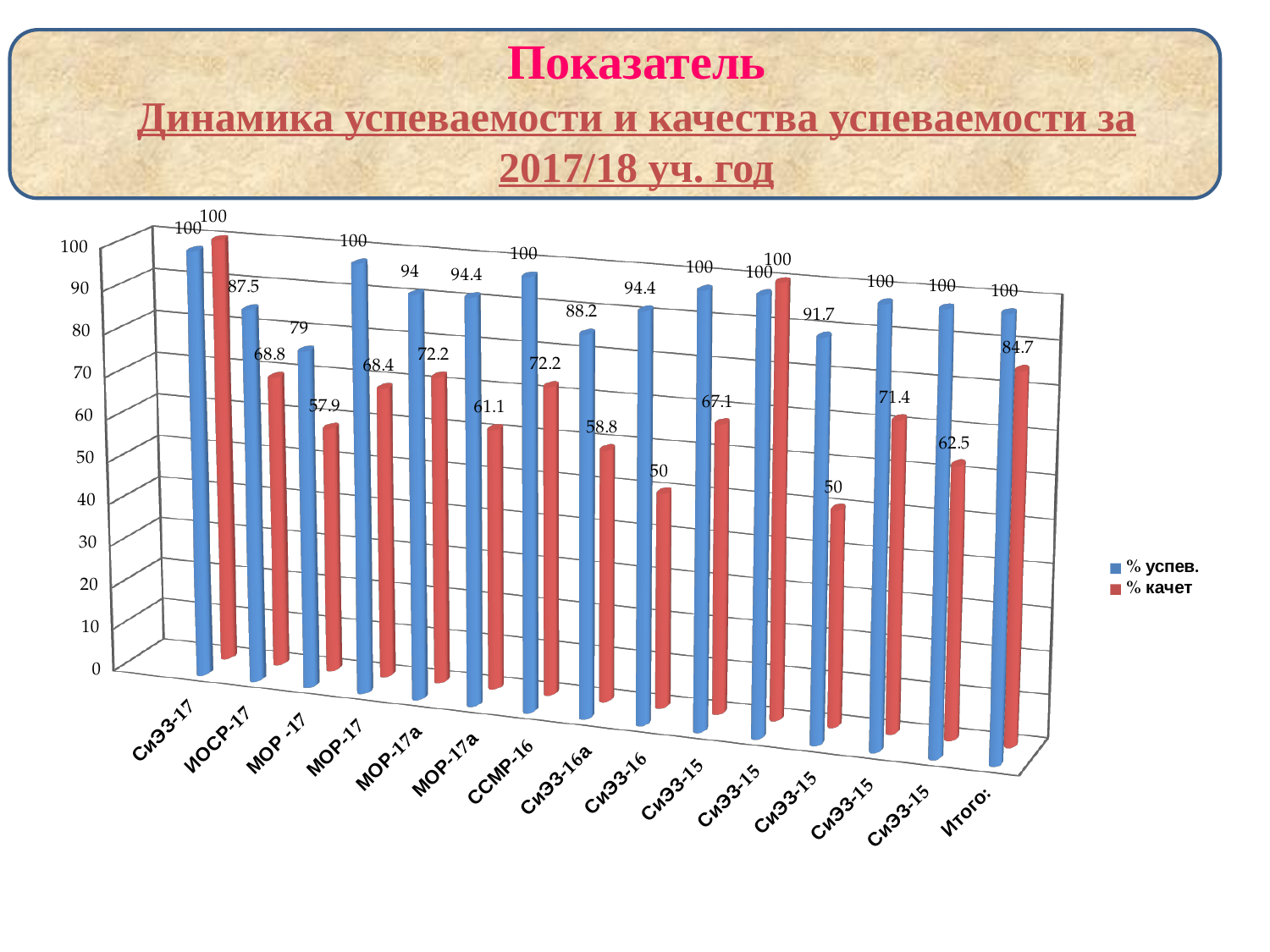

# Показатель Динамика успеваемости и качества успеваемости за 2017/18 уч. год

[unsupported chart]

[unsupported chart]